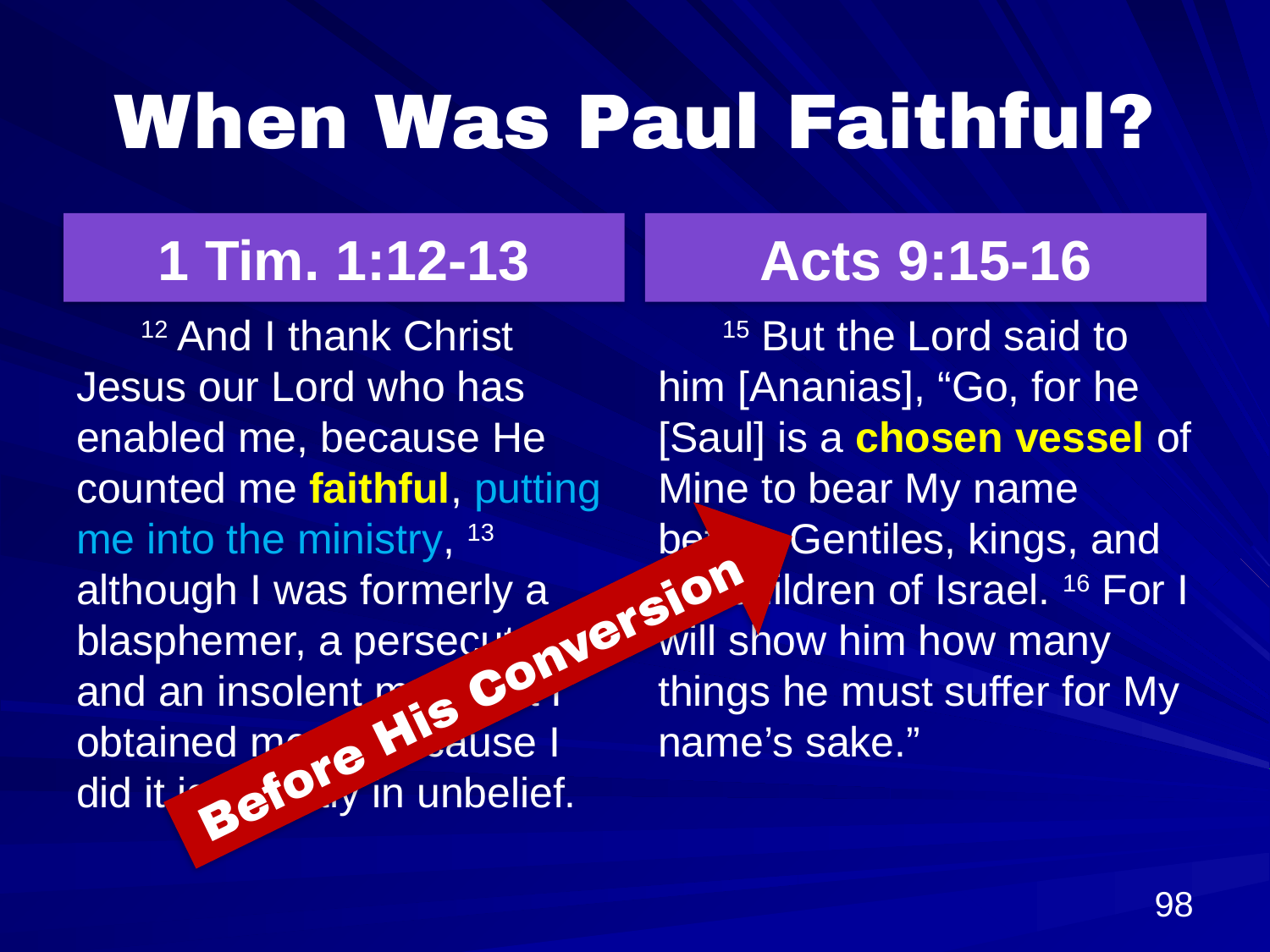

# When Was Paul Faithful?
1 Tim. 1:12-13
Acts 9:15-16
12 And I thank Christ Jesus our Lord who has enabled me, because He counted me faithful, putting me into the ministry, 13 although I was formerly a blasphemer, a persecutor, and an insolent man; but I obtained mercy because I did it ignorantly in unbelief.

15 But the Lord said to him [Ananias], “Go, for he [Saul] is a chosen vessel of Mine to bear My name before Gentiles, kings, and the children of Israel. 16 For I will show him how many things he must suffer for My name’s sake.”

Before His Conversion
98